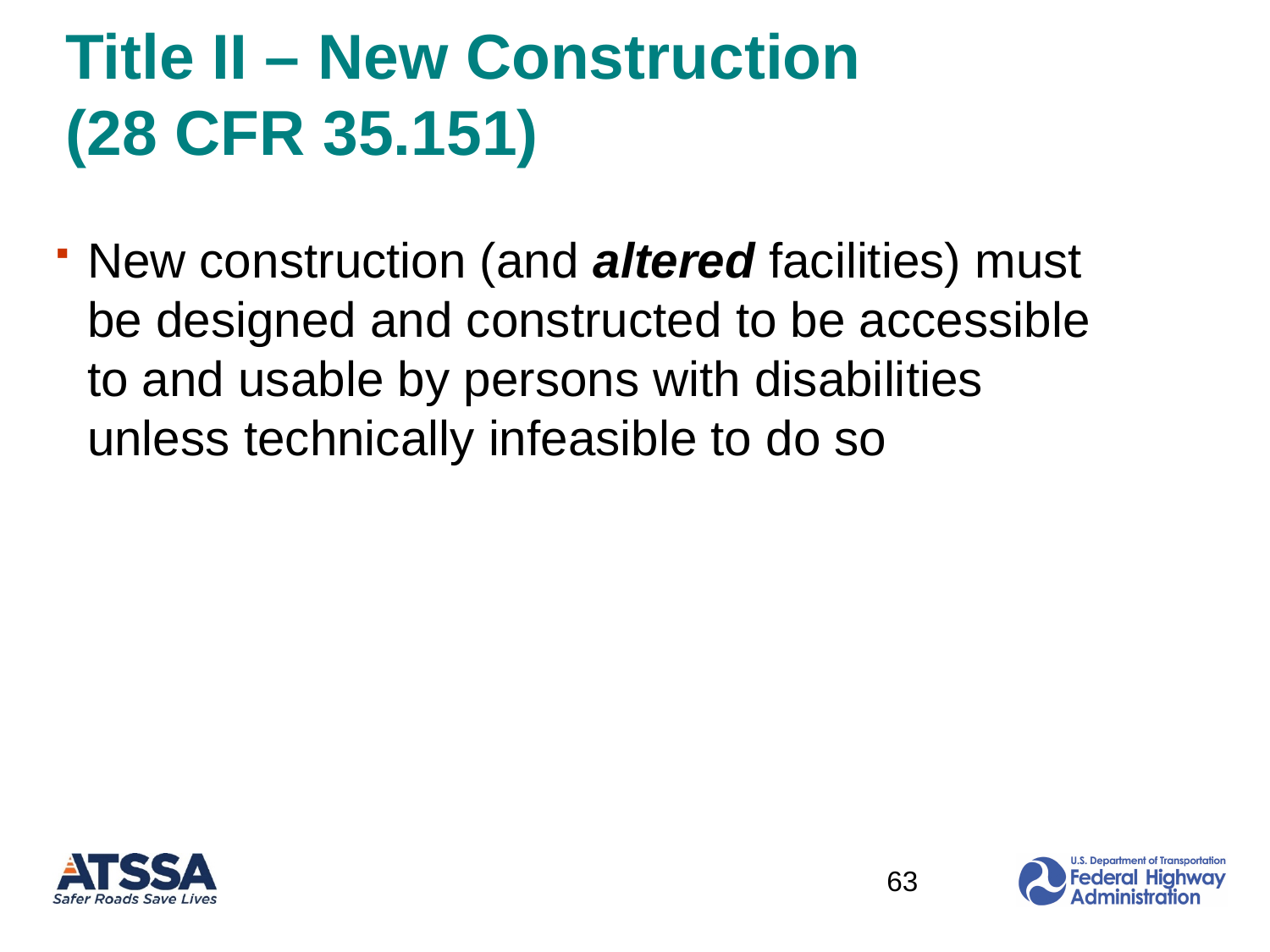

# Title II – New Construction (28 CFR 35.151)
New construction (and altered facilities) must be designed and constructed to be accessible to and usable by persons with disabilities unless technically infeasible to do so